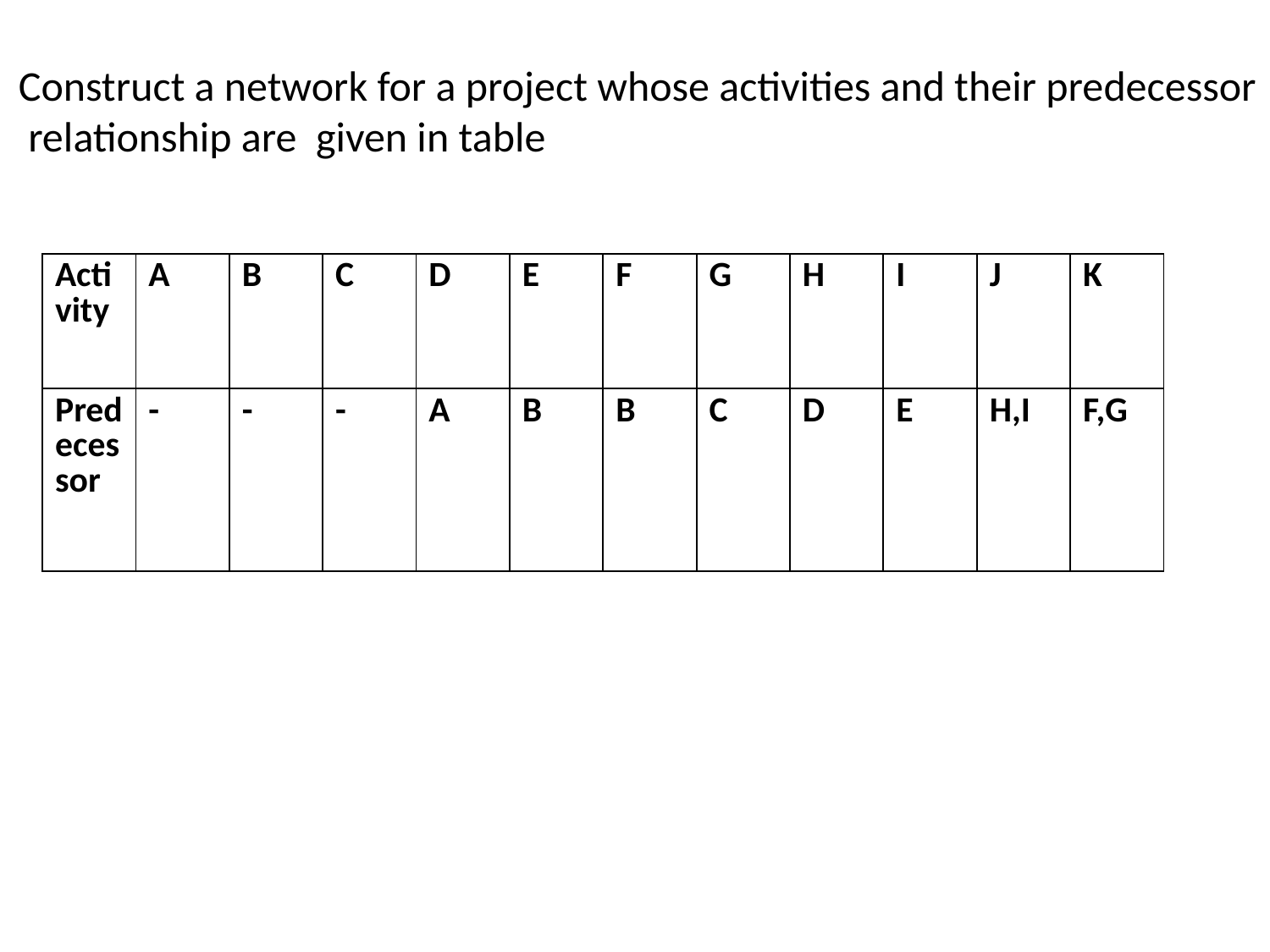

Construct a network for a project whose activities and their predecessor
 relationship are  given in table
| Activity | A | B | C | D | E | F | G | H | I | J | K |
| --- | --- | --- | --- | --- | --- | --- | --- | --- | --- | --- | --- |
| Predecessor | - | - | - | A | B | B | C | D | E | H,I | F,G |